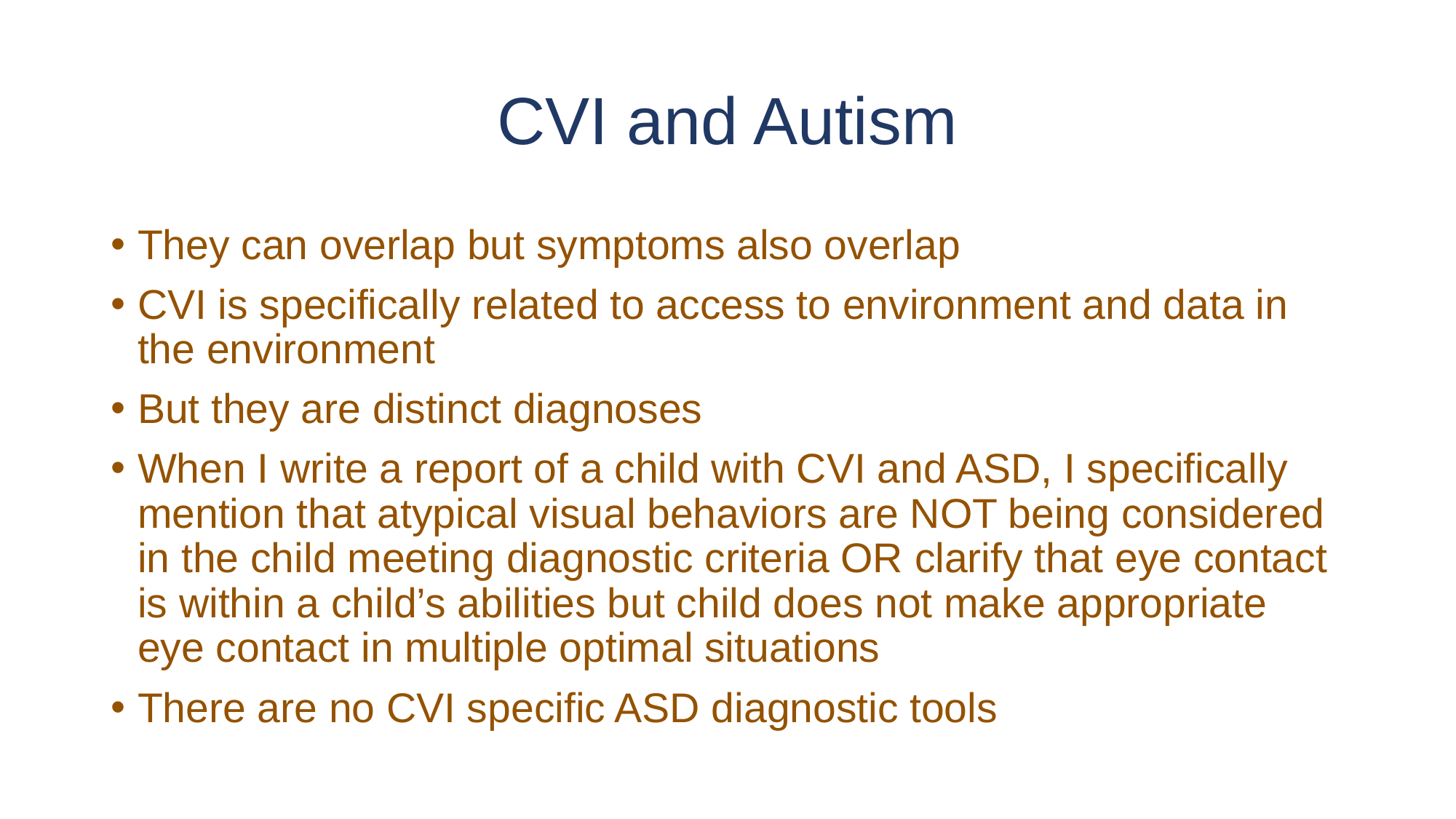

# CVI and Autism
They can overlap but symptoms also overlap
CVI is specifically related to access to environment and data in the environment
But they are distinct diagnoses
When I write a report of a child with CVI and ASD, I specifically mention that atypical visual behaviors are NOT being considered in the child meeting diagnostic criteria OR clarify that eye contact is within a child’s abilities but child does not make appropriate eye contact in multiple optimal situations
There are no CVI specific ASD diagnostic tools